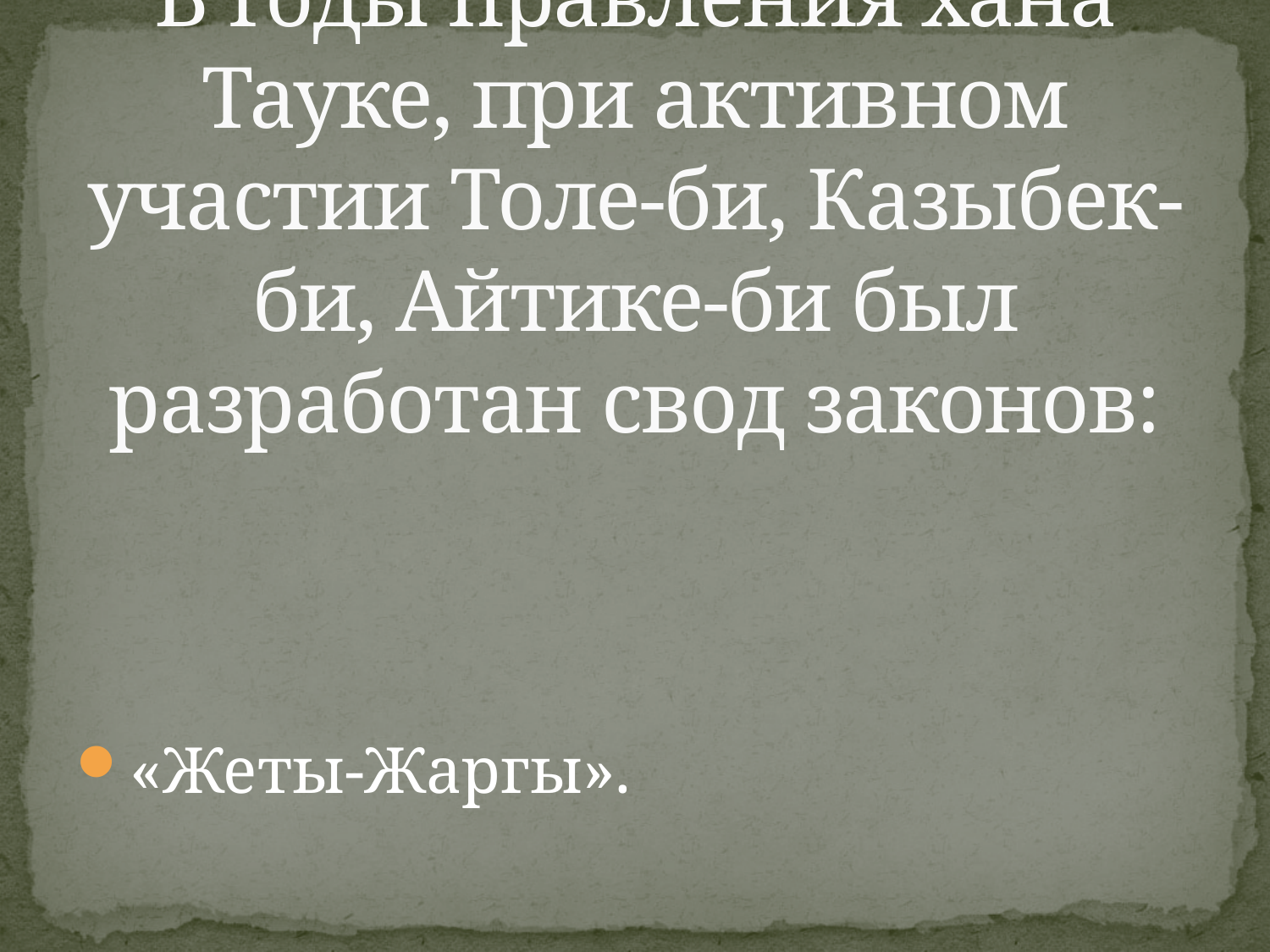

# В годы правления хана Тауке, при активном участии Толе-би, Казыбек-би, Айтике-би был разработан свод законов:
«Жеты-Жаргы».